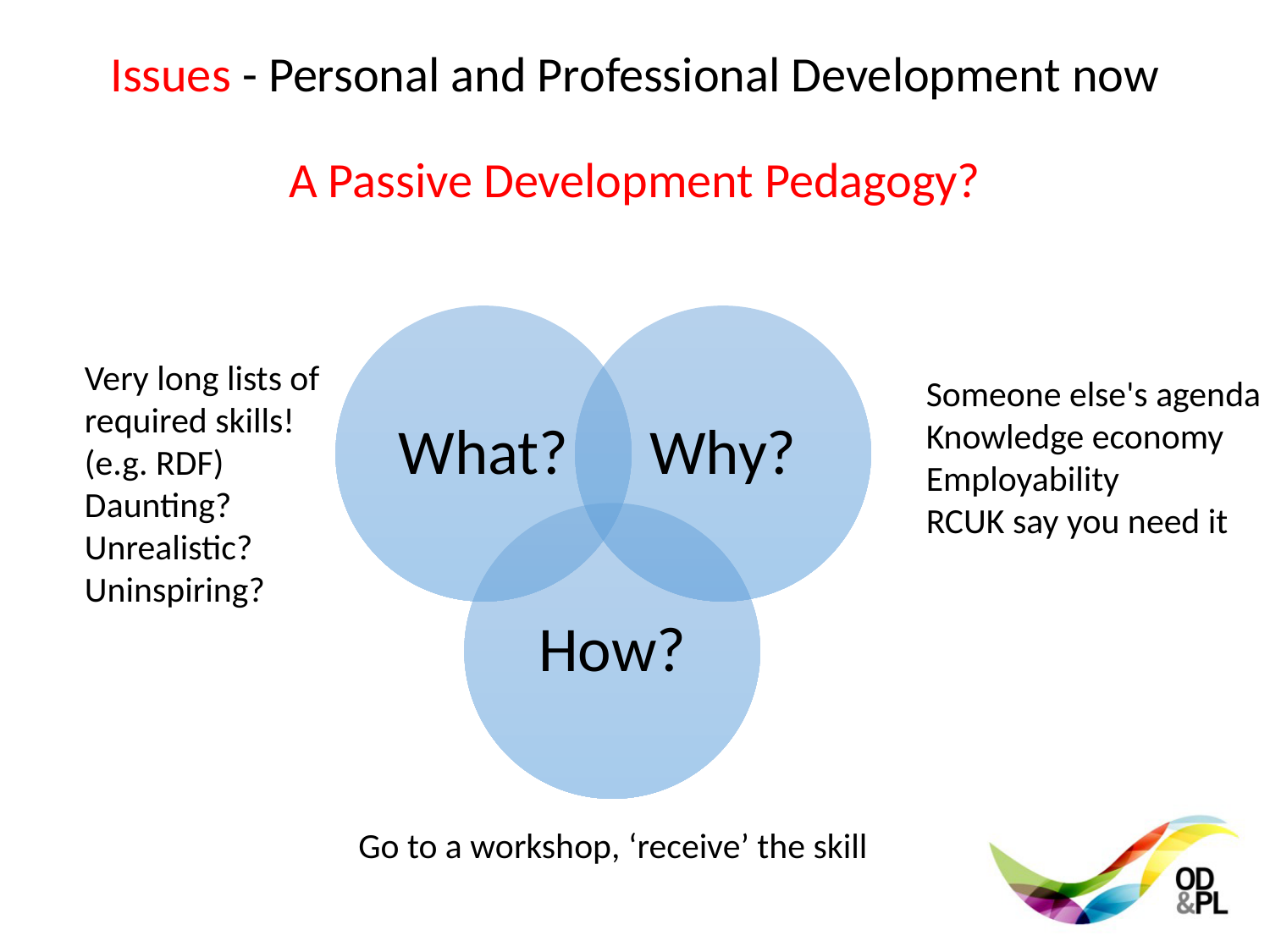

Issues - Personal and Professional Development now
A Passive Development Pedagogy?
What?
How?
Why?
Very long lists of required skills!
(e.g. RDF)
Daunting? Unrealistic?
Uninspiring?
Someone else's agenda
Knowledge economy
Employability
RCUK say you need it
Go to a workshop, ‘receive’ the skill